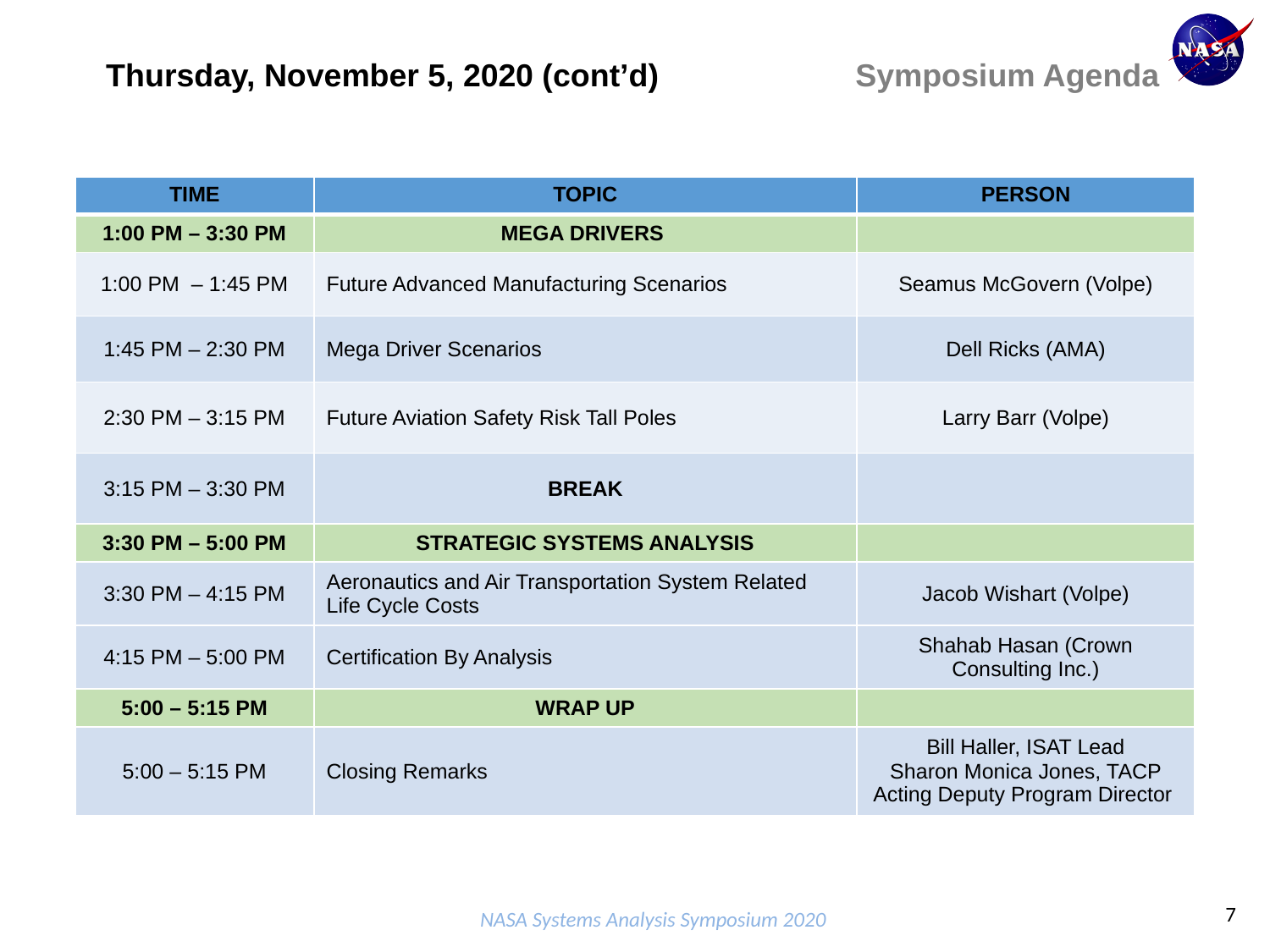

Thursday, November 5, 2020 (cont’d)
Symposium Agenda
| TIME | TOPIC | PERSON |
| --- | --- | --- |
| 1:00 PM – 3:30 PM | MEGA DRIVERS |  |
| 1:00 PM – 1:45 PM | Future Advanced Manufacturing Scenarios | Seamus McGovern (Volpe) |
| 1:45 PM – 2:30 PM | Mega Driver Scenarios | Dell Ricks (AMA) |
| 2:30 PM – 3:15 PM | Future Aviation Safety Risk Tall Poles | Larry Barr (Volpe) |
| 3:15 PM – 3:30 PM | BREAK |  |
| 3:30 PM – 5:00 PM | STRATEGIC SYSTEMS ANALYSIS |  |
| 3:30 PM – 4:15 PM | Aeronautics and Air Transportation System Related Life Cycle Costs | Jacob Wishart (Volpe) |
| 4:15 PM – 5:00 PM | Certification By Analysis | Shahab Hasan (Crown Consulting Inc.) |
| 5:00 – 5:15 PM | WRAP UP |  |
| 5:00 – 5:15 PM | Closing Remarks | Bill Haller, ISAT Lead Sharon Monica Jones, TACP Acting Deputy Program Director |
7
NASA Systems Analysis Symposium 2020